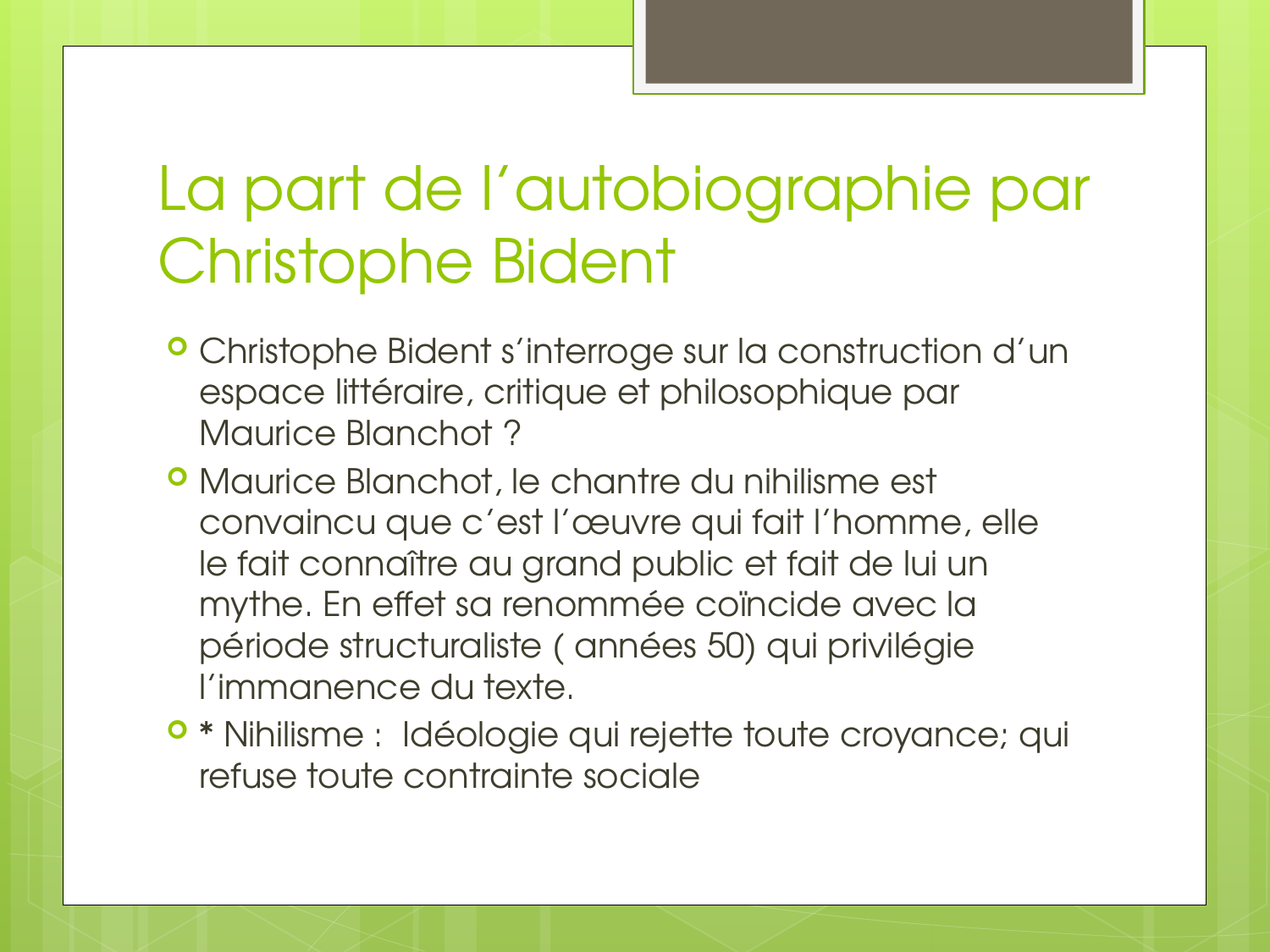

# La part de l’autobiographie par Christophe Bident
Christophe Bident s’interroge sur la construction d’un espace littéraire, critique et philosophique par Maurice Blanchot ?
Maurice Blanchot, le chantre du nihilisme est convaincu que c’est l’œuvre qui fait l’homme, elle le fait connaître au grand public et fait de lui un mythe. En effet sa renommée coïncide avec la période structuraliste ( années 50) qui privilégie l’immanence du texte.
* Nihilisme :  Idéologie qui rejette toute croyance; qui refuse toute contrainte sociale